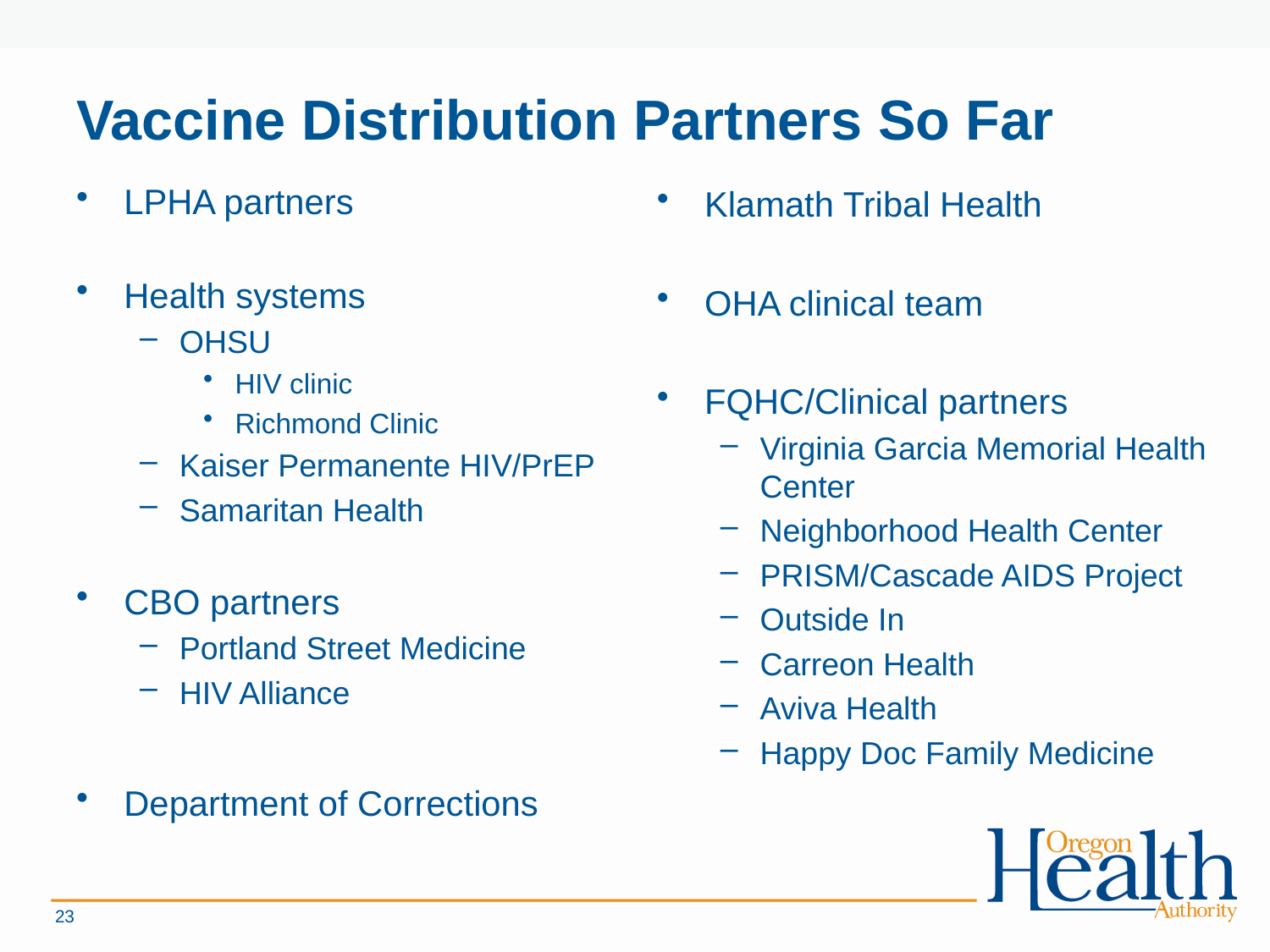

# Vaccine Distribution Partners So Far
LPHA partners

Health systems
OHSU
HIV clinic
Richmond Clinic
Kaiser Permanente HIV/PrEP
Samaritan Health

CBO partners
Portland Street Medicine
HIV Alliance

Department of Corrections

Klamath Tribal Health

OHA clinical team

FQHC/Clinical partners
Virginia Garcia Memorial Health Center
Neighborhood Health Center
PRISM/Cascade AIDS Project
Outside In
Carreon Health
Aviva Health
Happy Doc Family Medicine

23